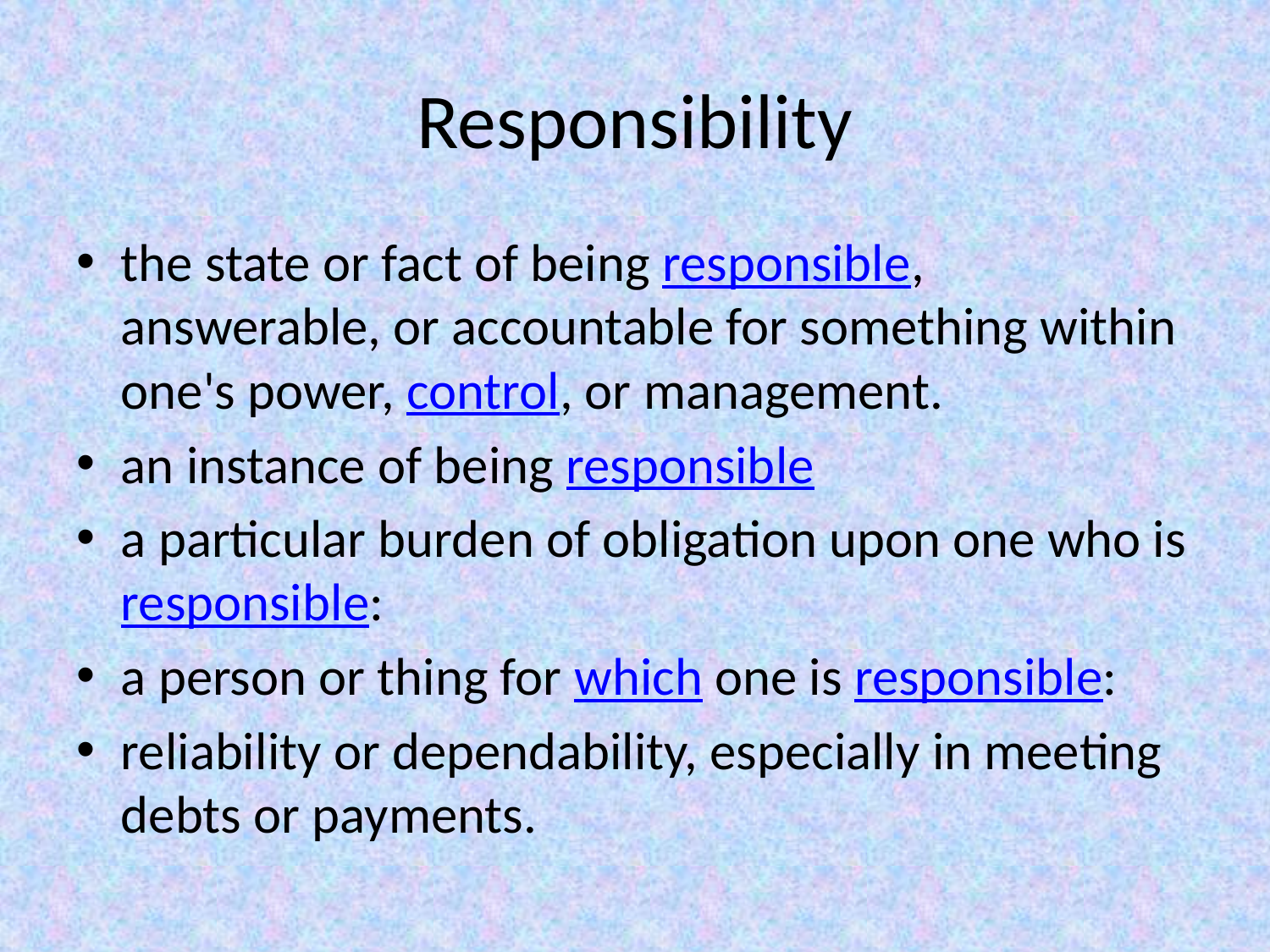

# Responsibility
the state or fact of being responsible, answerable, or accountable for something within one's power, control, or management.
an instance of being responsible
a particular burden of obligation upon one who is responsible:
a person or thing for which one is responsible:
reliability or dependability, especially in meeting debts or payments.